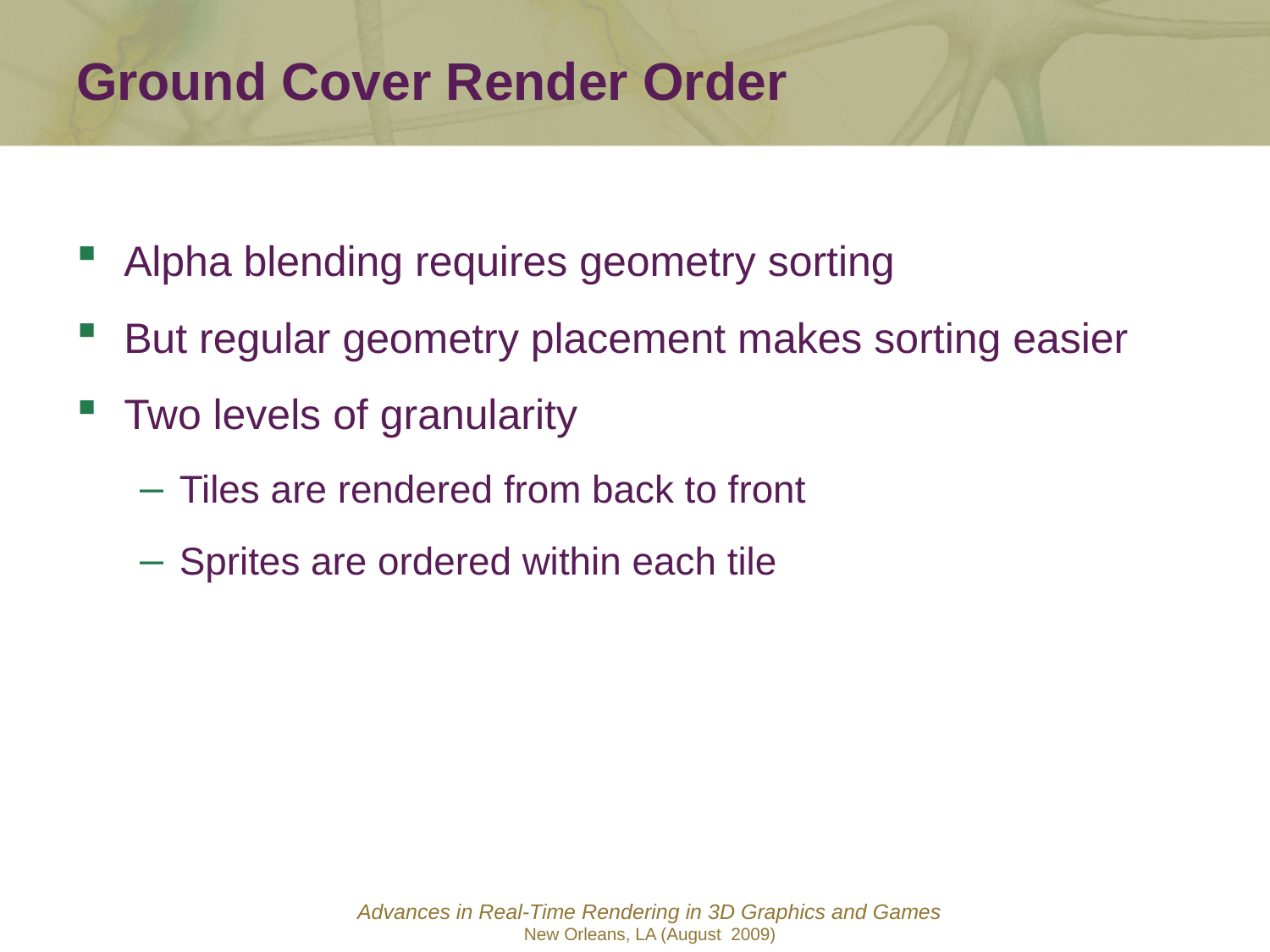

Ground Cover Render Order
Alpha blending requires geometry sorting
But regular geometry placement makes sorting easier
Two levels of granularity
Tiles are rendered from back to front
Sprites are ordered within each tile